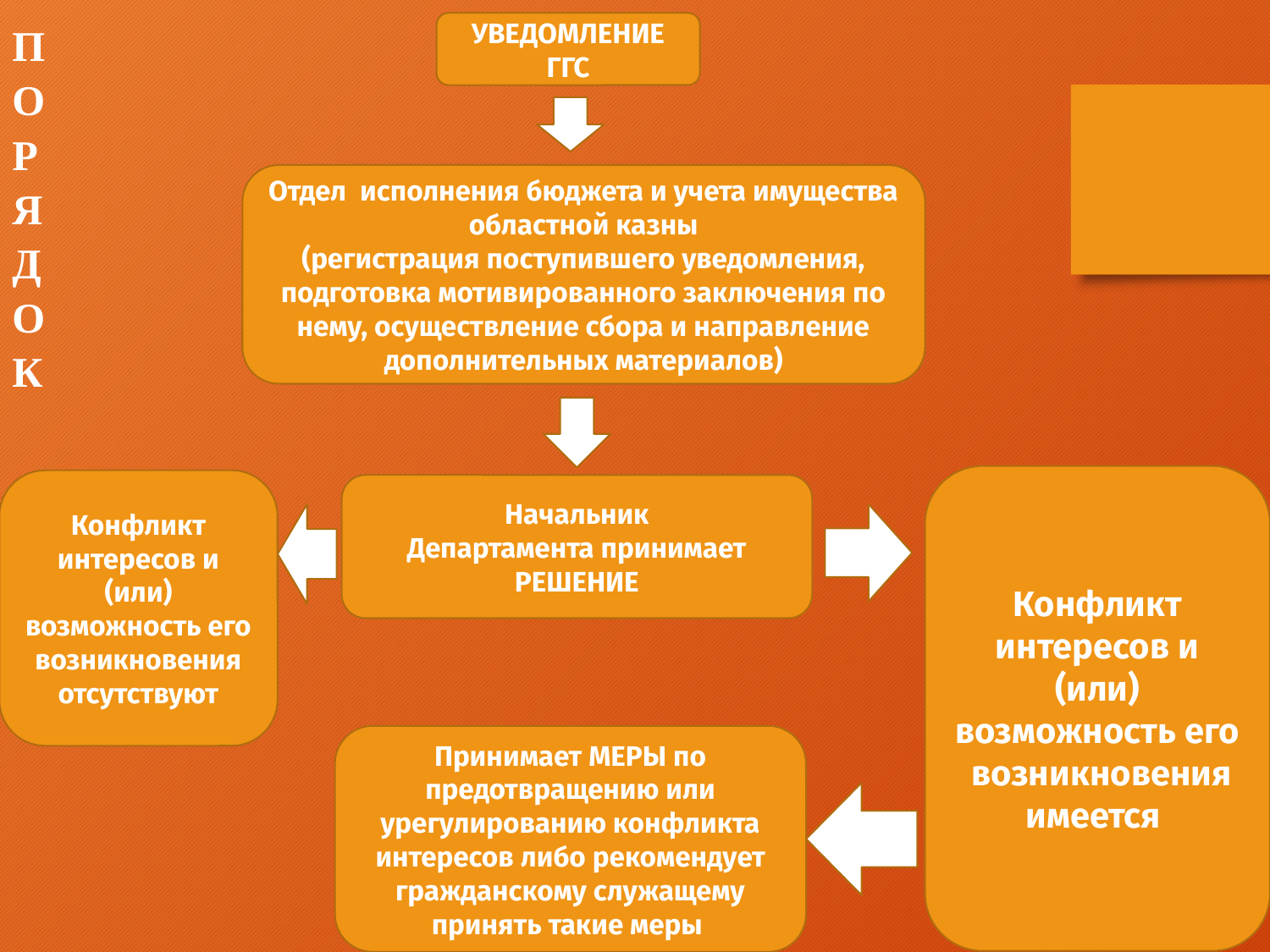

УВЕДОМЛЕНИЕ ГГС
П
О
Р
Я
Д
О
К

Отдел  исполнения бюджета и учета имущества областной казны
(регистрация поступившего уведомления, подготовка мотивированного заключения по нему, осуществление сбора и направление дополнительных материалов)

Конфликт интересов и (или) возможность его  возникновения
имеется
Конфликт интересов и (или) возможность его возникновения отсутствуют
Начальник
Департамента принимает РЕШЕНИЕ

Принимает МЕРЫ по предотвращению или урегулированию конфликта интересов либо рекомендует гражданскому служащему принять такие меры